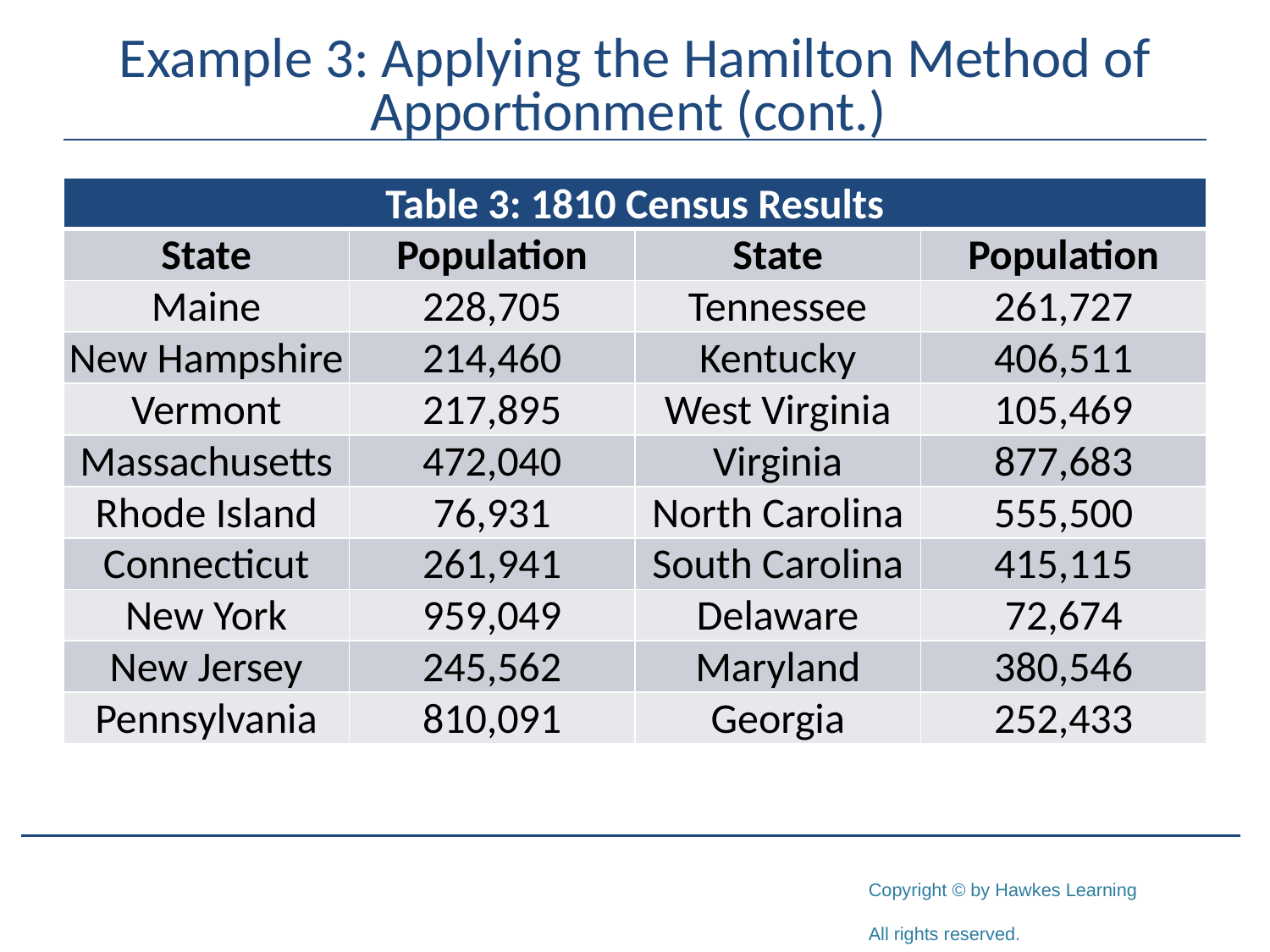

# Example 3: Applying the Hamilton Method of Apportionment (cont.)
| Table 3: 1810 Census Results |  |  |  |
| --- | --- | --- | --- |
| State | Population | State | Population |
| Maine | 228,705 | Tennessee | 261,727 |
| New Hampshire | 214,460 | Kentucky | 406,511 |
| Vermont | 217,895 | West Virginia | 105,469 |
| Massachusetts | 472,040 | Virginia | 877,683 |
| Rhode Island | 76,931 | North Carolina | 555,500 |
| Connecticut | 261,941 | South Carolina | 415,115 |
| New York | 959,049 | Delaware | 72,674 |
| New Jersey | 245,562 | Maryland | 380,546 |
| Pennsylvania | 810,091 | Georgia | 252,433 |